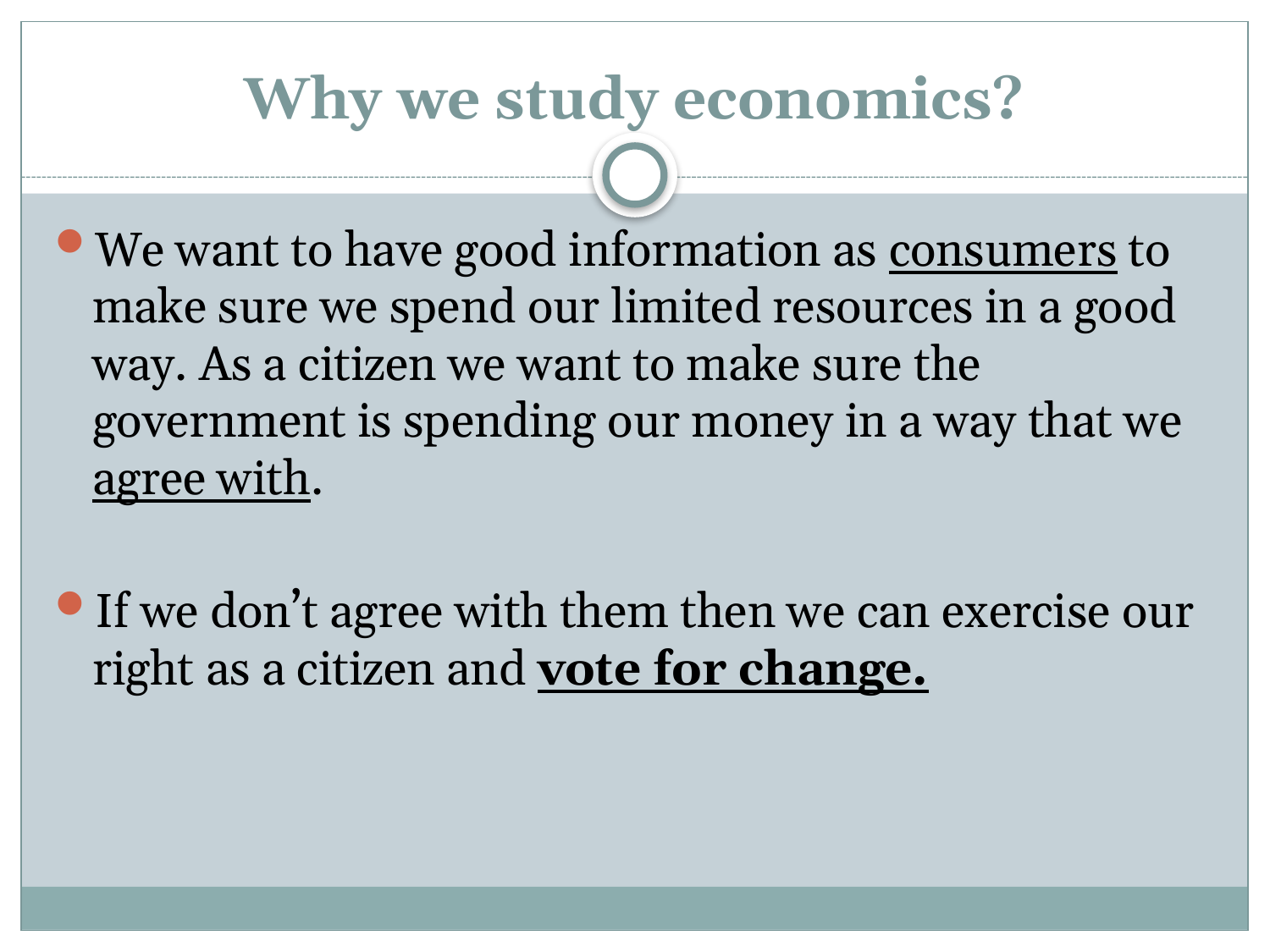

# Why we study economics?
We want to have good information as consumers to make sure we spend our limited resources in a good way. As a citizen we want to make sure the government is spending our money in a way that we agree with.

If we don’t agree with them then we can exercise our right as a citizen and vote for change.